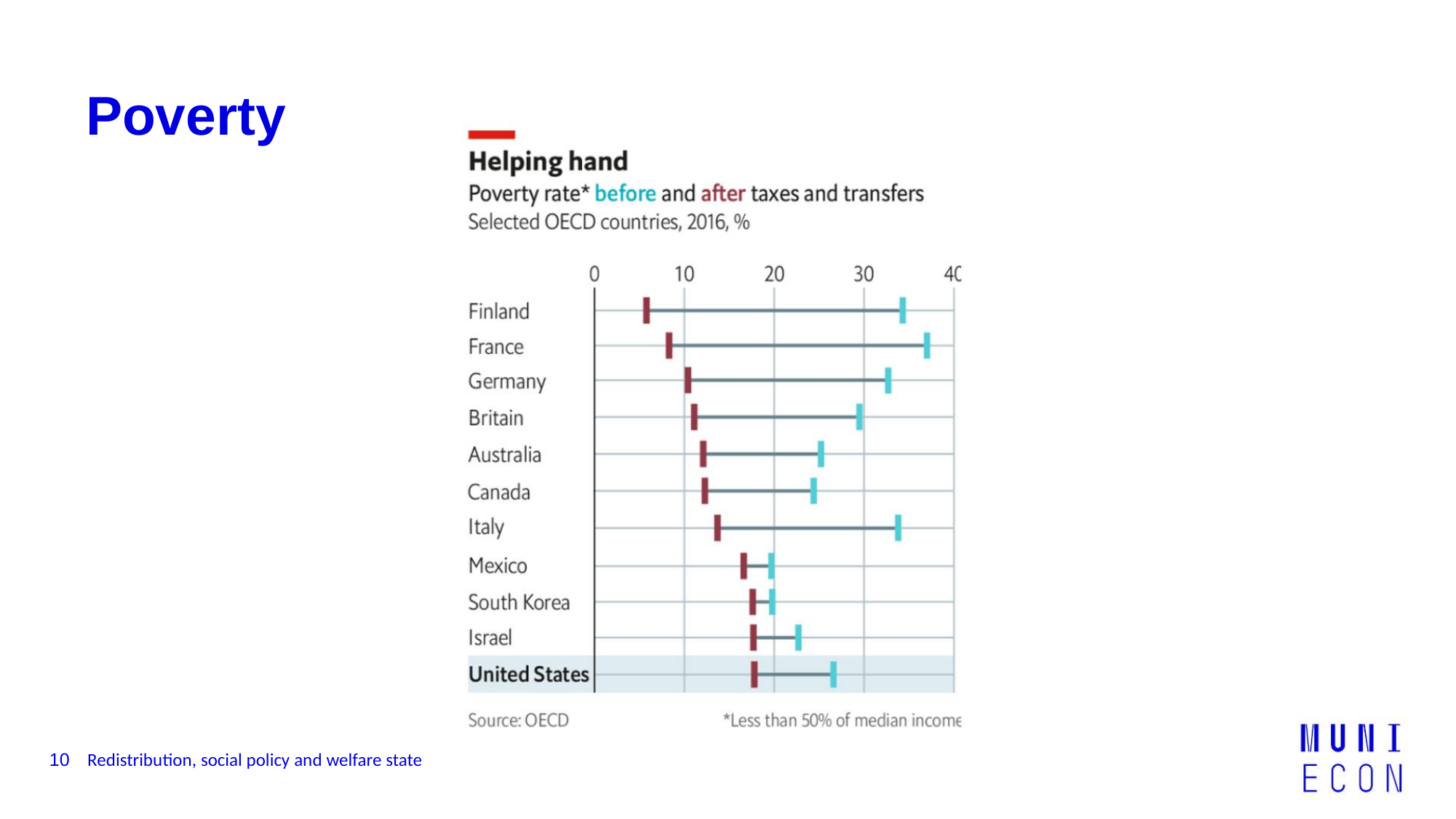

Poverty
10 Redistribution, social policy and welfare state